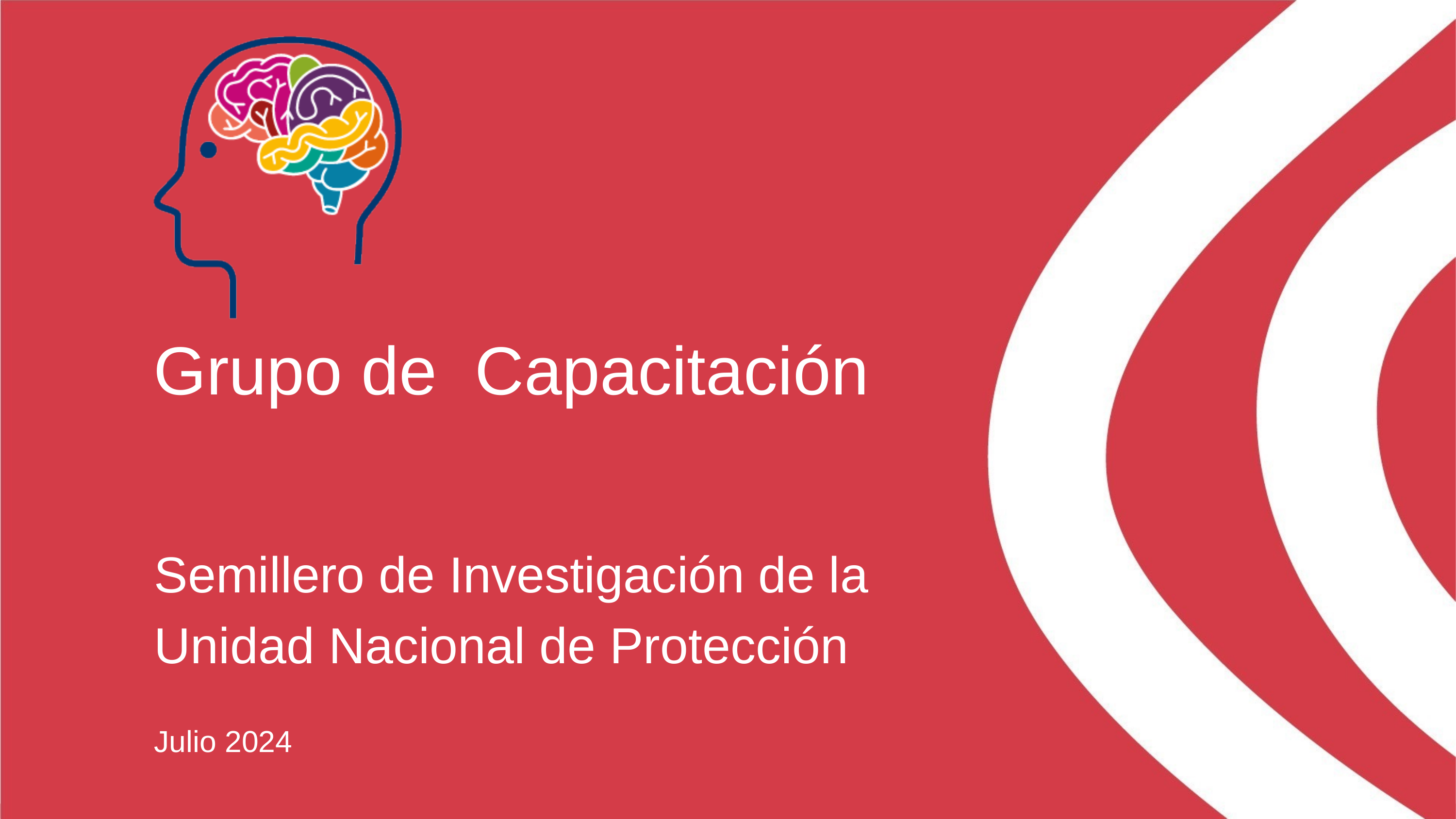

Grupo de  Capacitación
Semillero de Investigación de la Unidad Nacional de Protección

Julio 2024